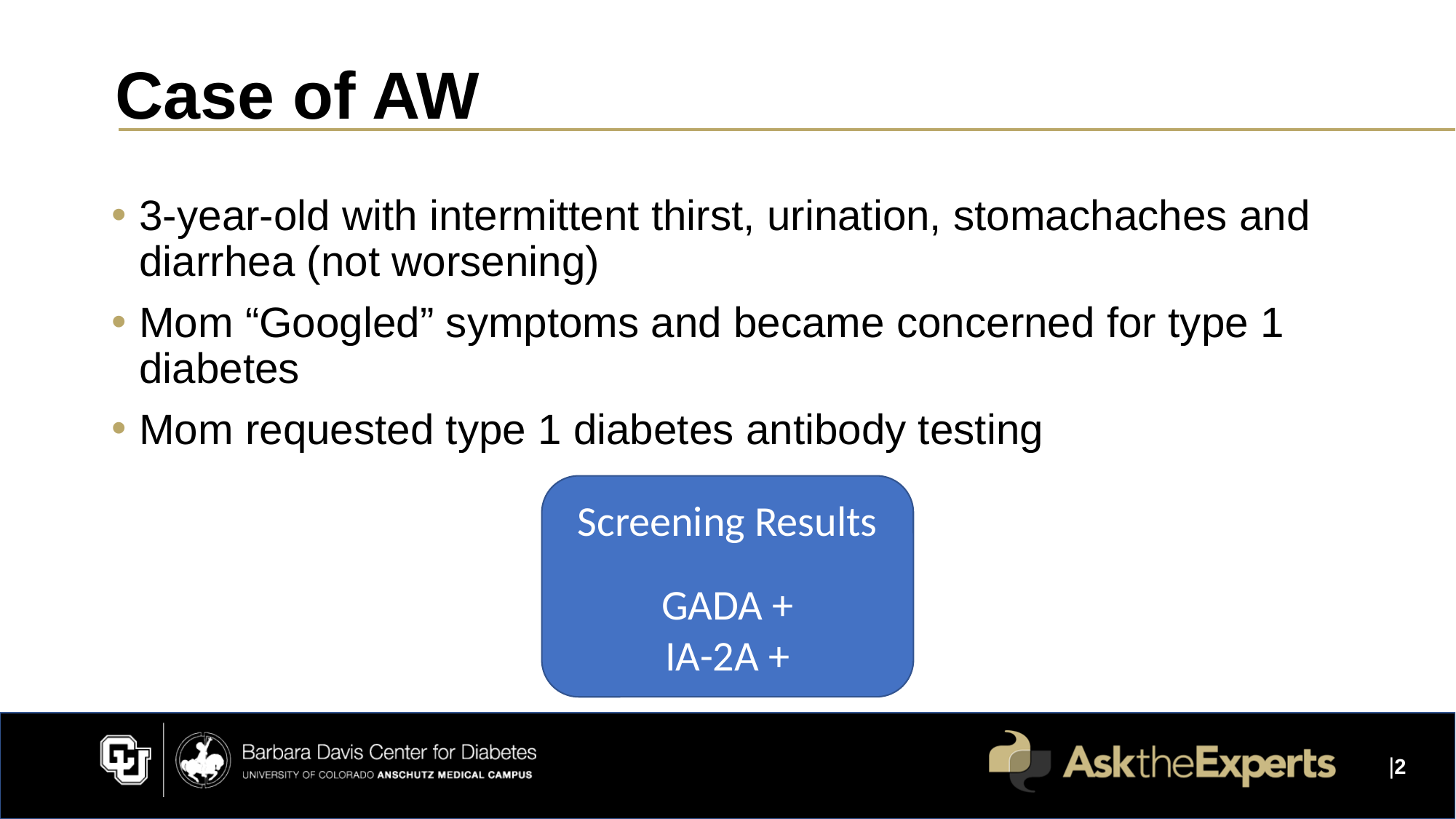

# Case of AW
3-year-old with intermittent thirst, urination, stomachaches and diarrhea (not worsening)
Mom “Googled” symptoms and became concerned for type 1 diabetes
Mom requested type 1 diabetes antibody testing
Screening Results

GADA +
IA-2A +